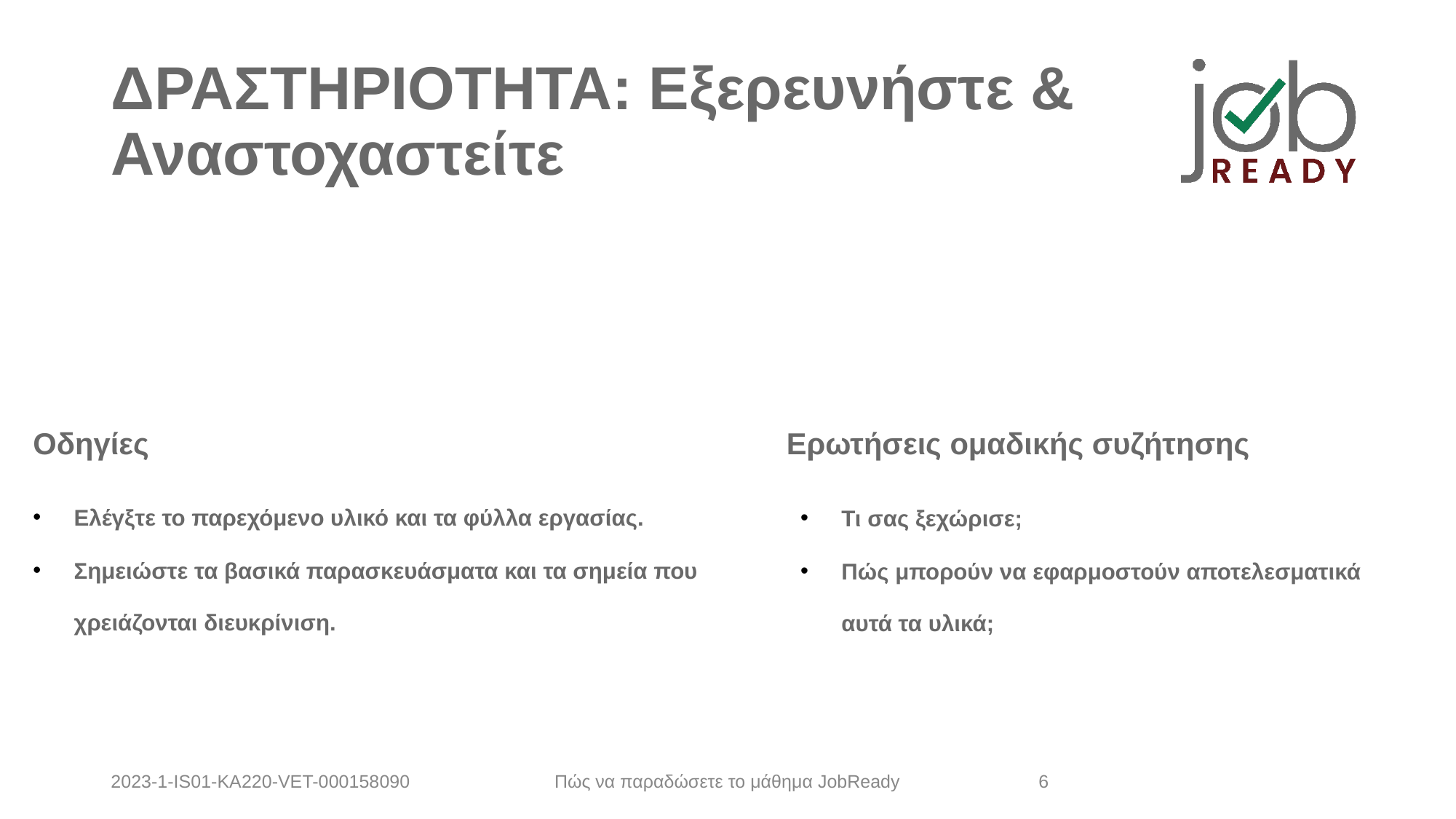

# ΔΡΑΣΤΗΡΙΟΤΗΤΑ: Εξερευνήστε & Αναστοχαστείτε
Οδηγίες
Ερωτήσεις ομαδικής συζήτησης
Ελέγξτε το παρεχόμενο υλικό και τα φύλλα εργασίας.
Τι σας ξεχώρισε;
Σημειώστε τα βασικά παρασκευάσματα και τα σημεία που χρειάζονται διευκρίνιση.
Πώς μπορούν να εφαρμοστούν αποτελεσματικά αυτά τα υλικά;
2023-1-IS01-KA220-VET-000158090
Πώς να παραδώσετε το μάθημα JobReady
6